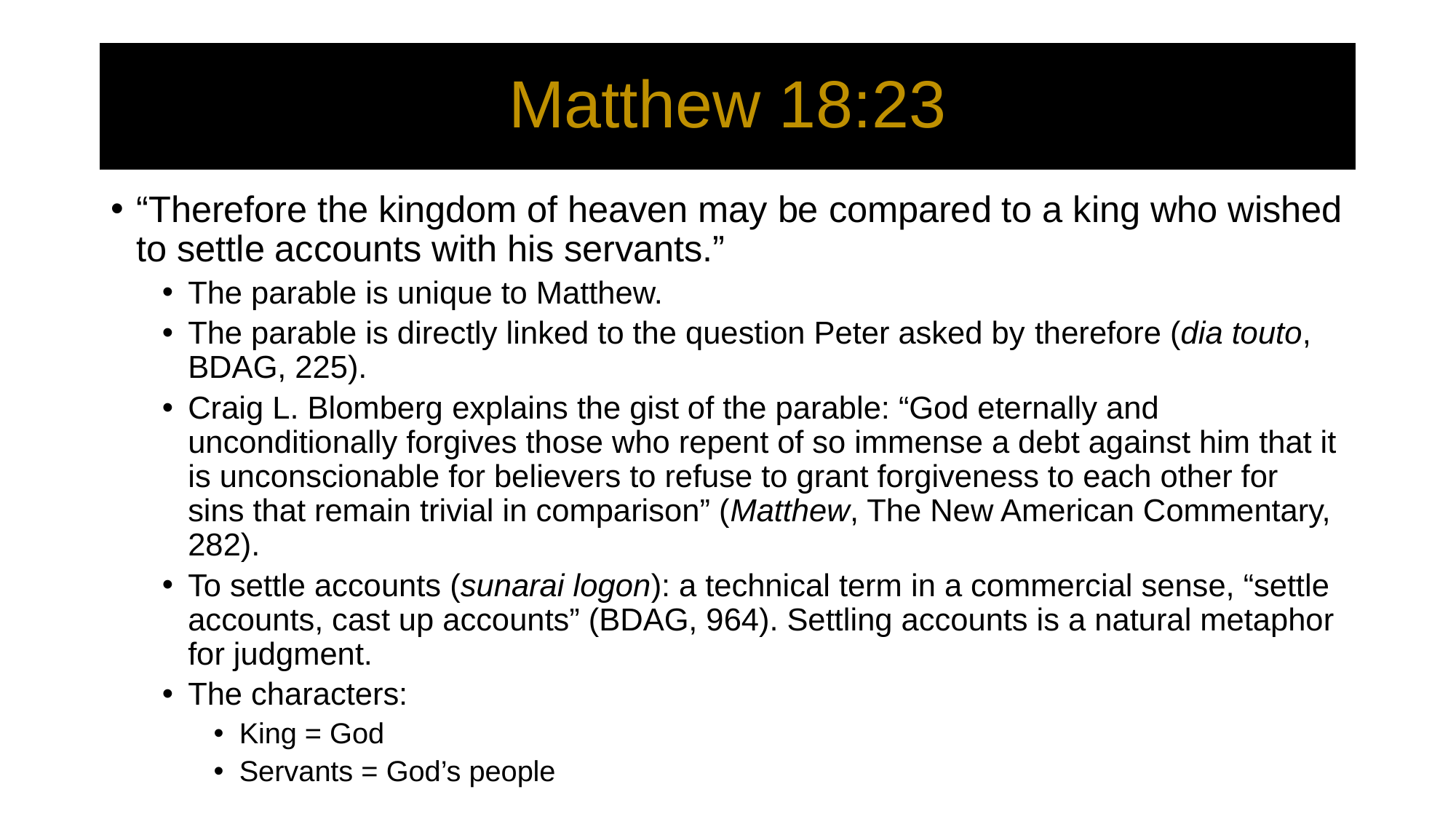

# Matthew 18:23
“Therefore the kingdom of heaven may be compared to a king who wished to settle accounts with his servants.”
The parable is unique to Matthew.
The parable is directly linked to the question Peter asked by therefore (dia touto, BDAG, 225).
Craig L. Blomberg explains the gist of the parable: “God eternally and unconditionally forgives those who repent of so immense a debt against him that it is unconscionable for believers to refuse to grant forgiveness to each other for sins that remain trivial in comparison” (Matthew, The New American Commentary, 282).
To settle accounts (sunarai logon): a technical term in a commercial sense, “settle accounts, cast up accounts” (BDAG, 964). Settling accounts is a natural metaphor for judgment.
The characters:
King = God
Servants = God’s people